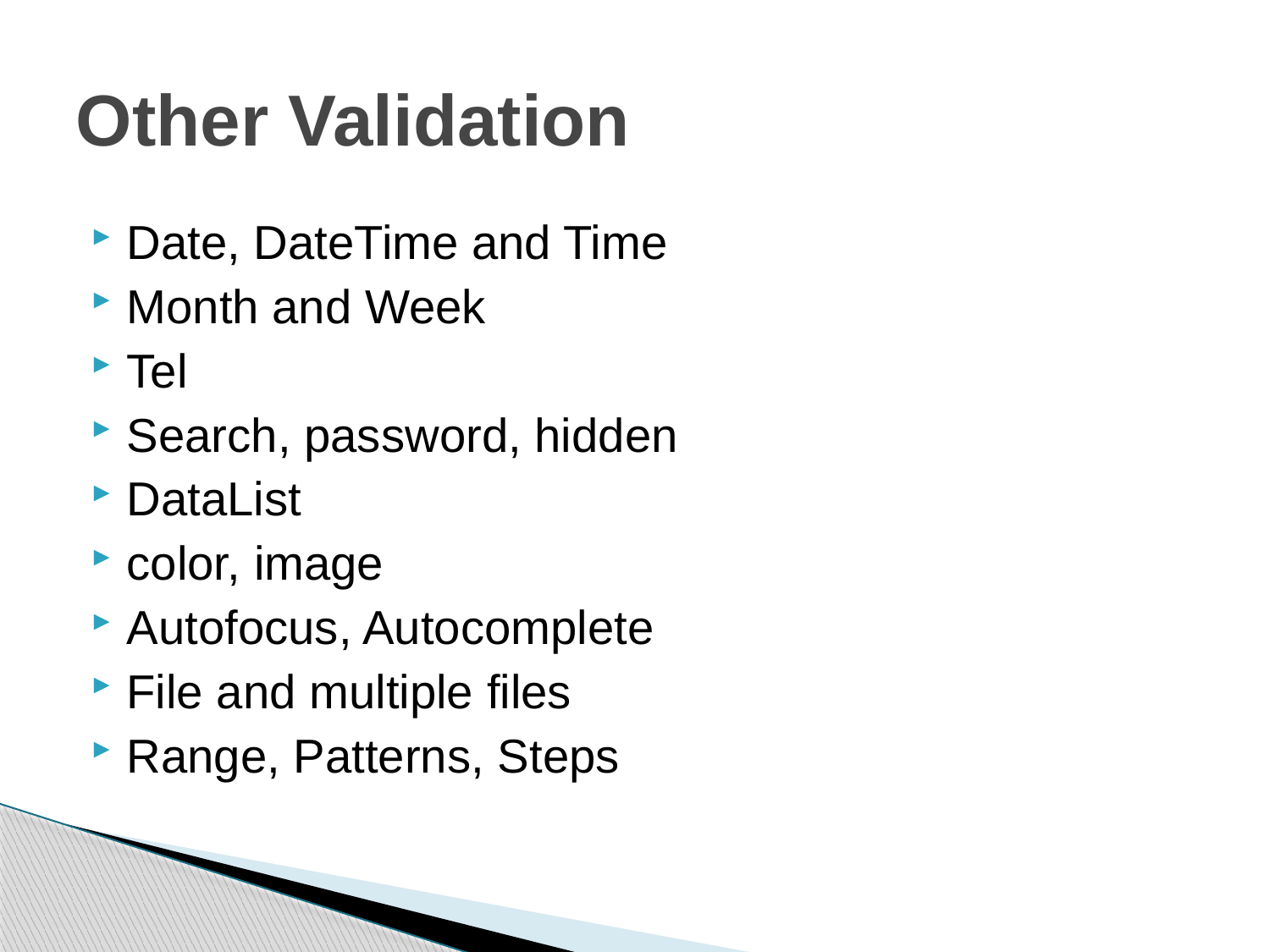

# Other Validation
Date, DateTime and Time
Month and Week
Tel
Search, password, hidden
DataList
color, image
Autofocus, Autocomplete
File and multiple files
Range, Patterns, Steps